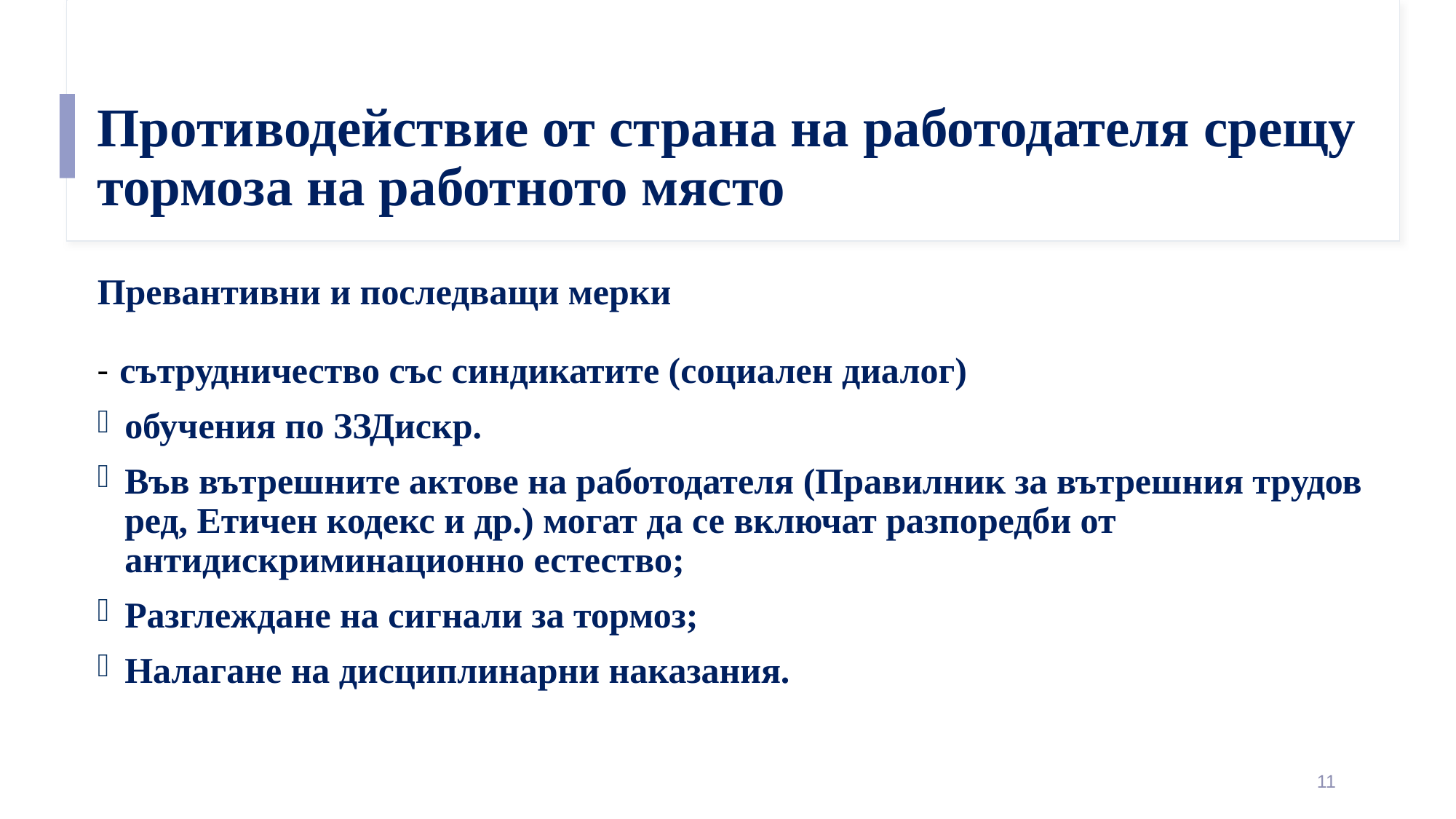

Противодействие от страна на работодателя срещу тормоза на работното място
Превантивни и последващи мерки
- сътрудничество със синдикатите (социален диалог)
обучения по ЗЗДискр.
Във вътрешните актове на работодателя (Правилник за вътрешния трудов ред, Етичен кодекс и др.) могат да се включат разпоредби от антидискриминационно естество;
Разглеждане на сигнали за тормоз;
Налагане на дисциплинарни наказания.
11